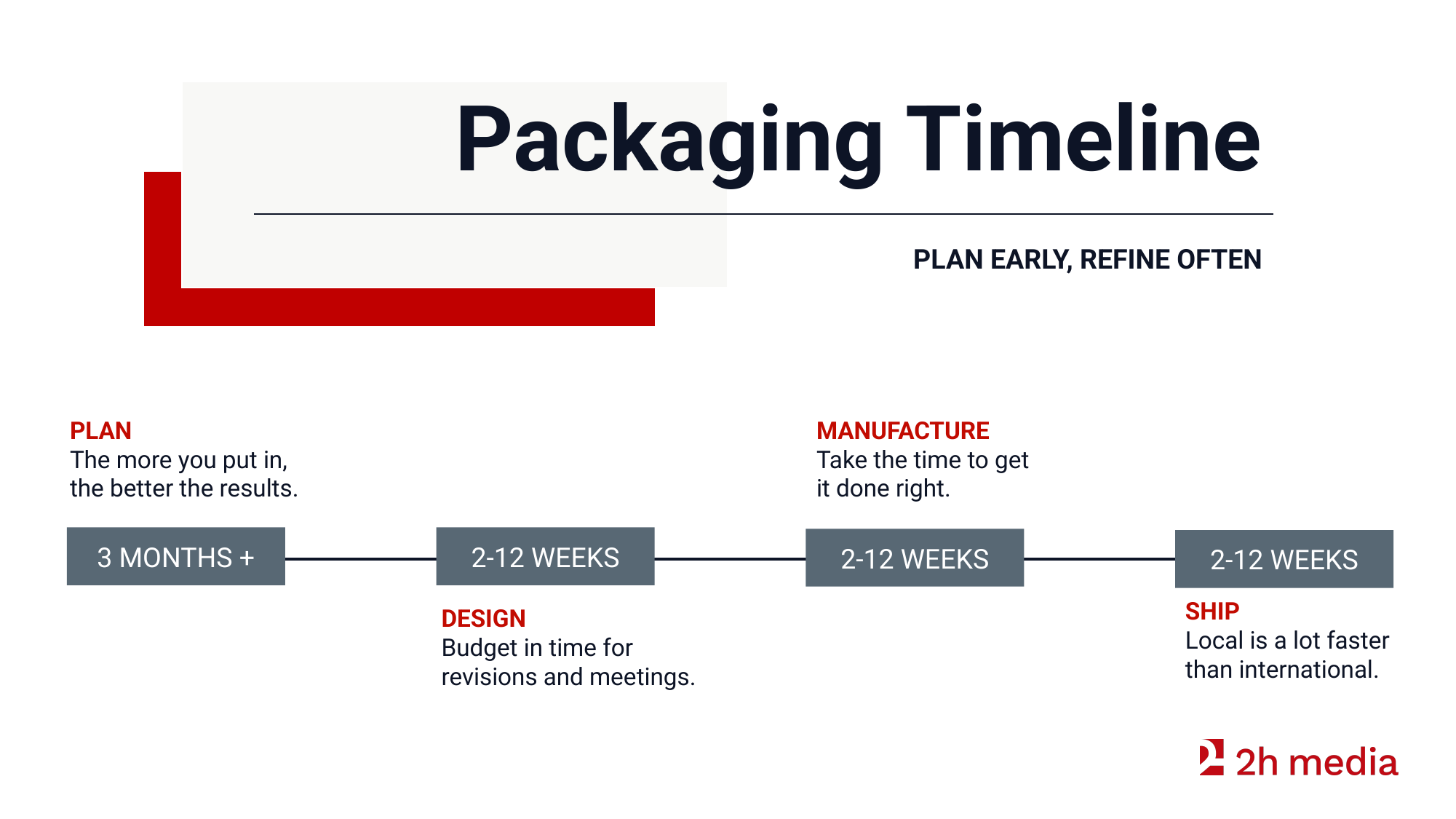

Packaging Timeline
Plan early, Refine often
Plan
The more you put in, the better the results.

Manufacture
Take the time to get it done right.

3 MONTHS +
2-12 WEEKS
2-12 WEEKS
2-12 WEEKS
Ship
Local is a lot faster than international.

Design
Budget in time for revisions and meetings.